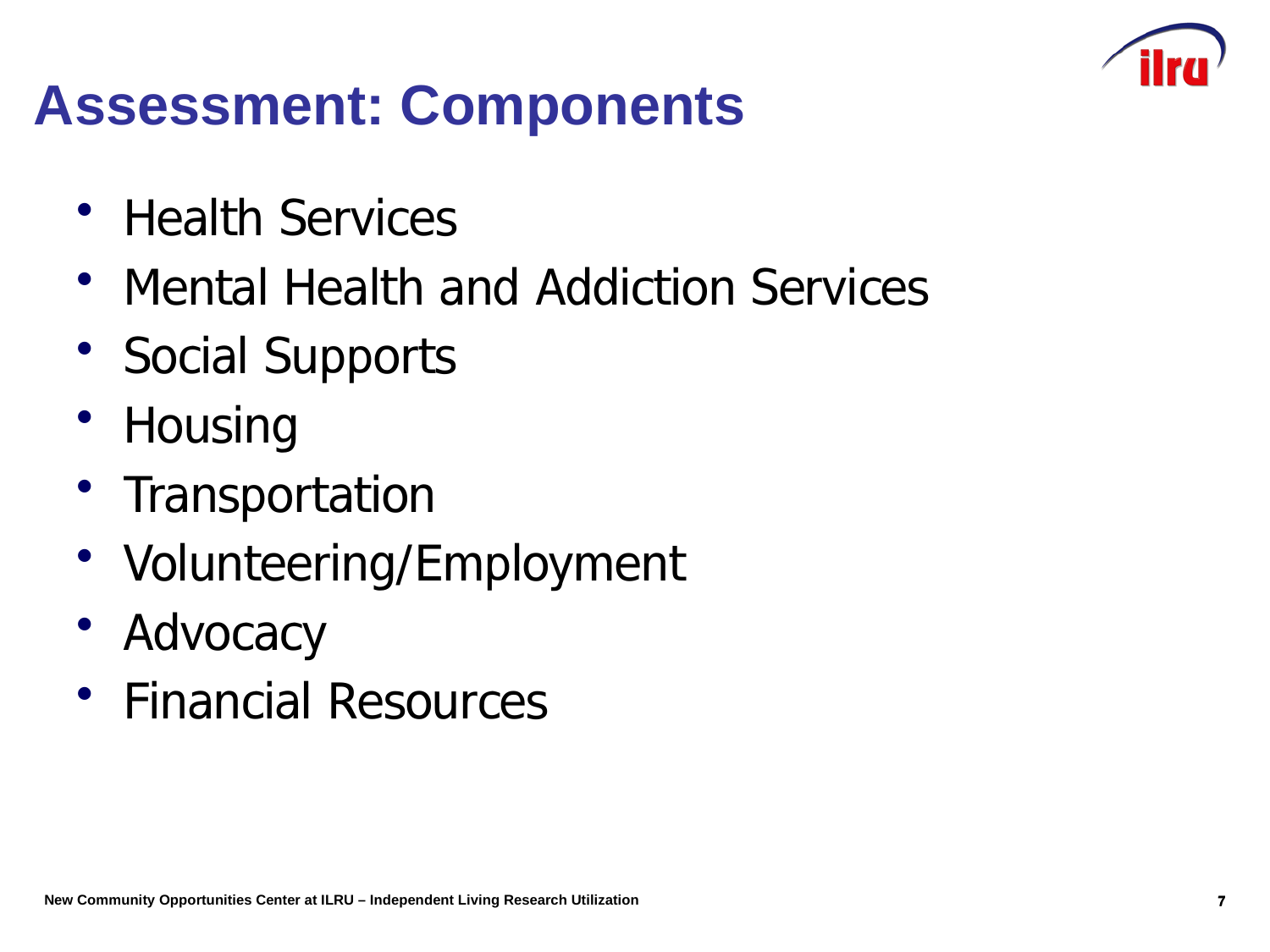

# Assessment: Components
Health Services
Mental Health and Addiction Services
Social Supports
Housing
Transportation
Volunteering/Employment
Advocacy
Financial Resources
7
7